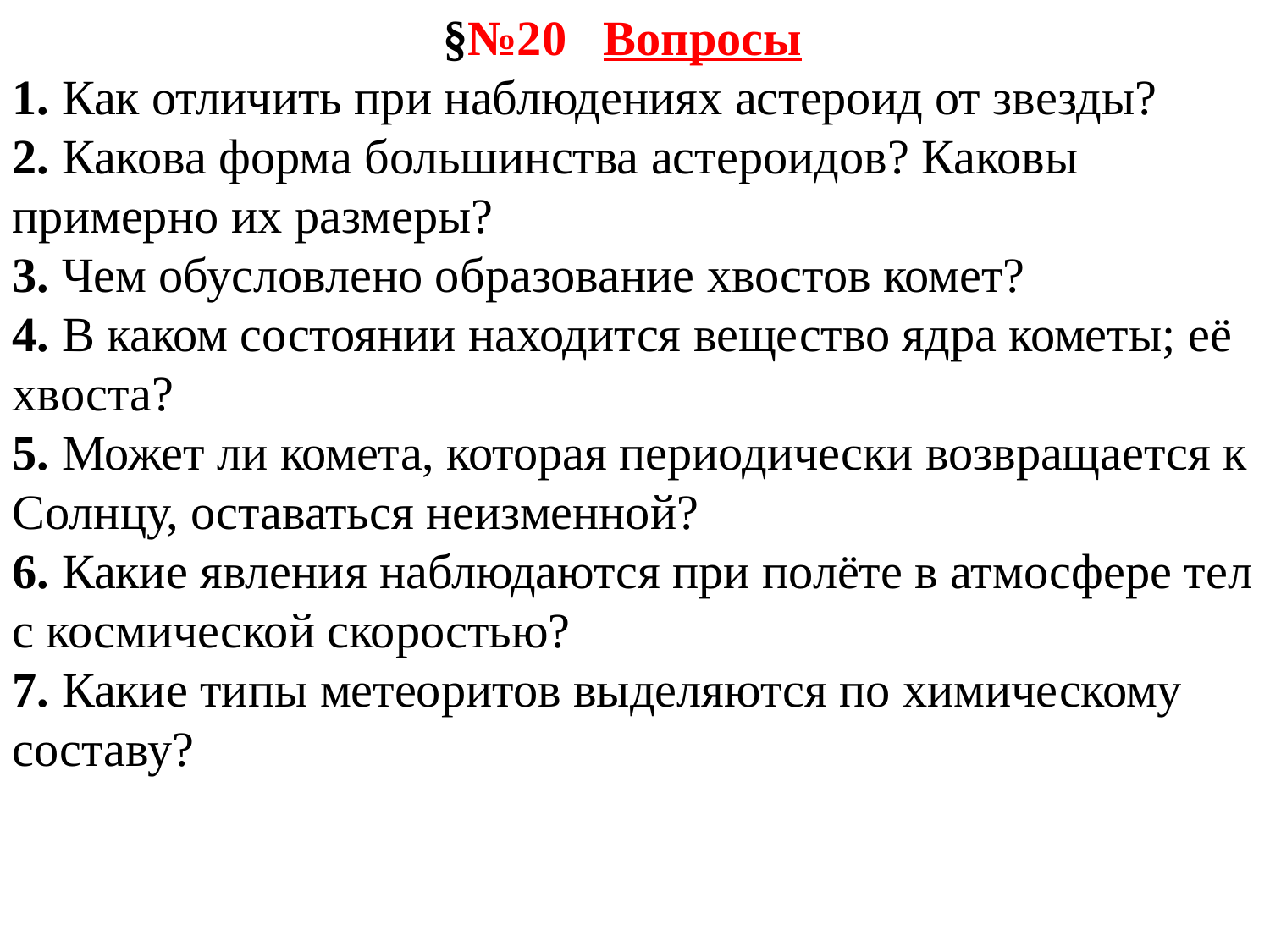

§№20   Вопросы
1. Как отличить при наблюдениях астероид от звезды?
2. Какова форма большинства астероидов? Каковы примерно их размеры?
3. Чем обусловлено образование хвостов комет?
4. В каком состоянии находится вещество ядра кометы; её хвоста?
5. Может ли комета, которая периодически возвращается к Солнцу, оставаться неизменной?
6. Какие явления наблюдаются при полёте в атмосфере тел с космической скоростью?
7. Какие типы метеоритов выделяются по химическому составу?